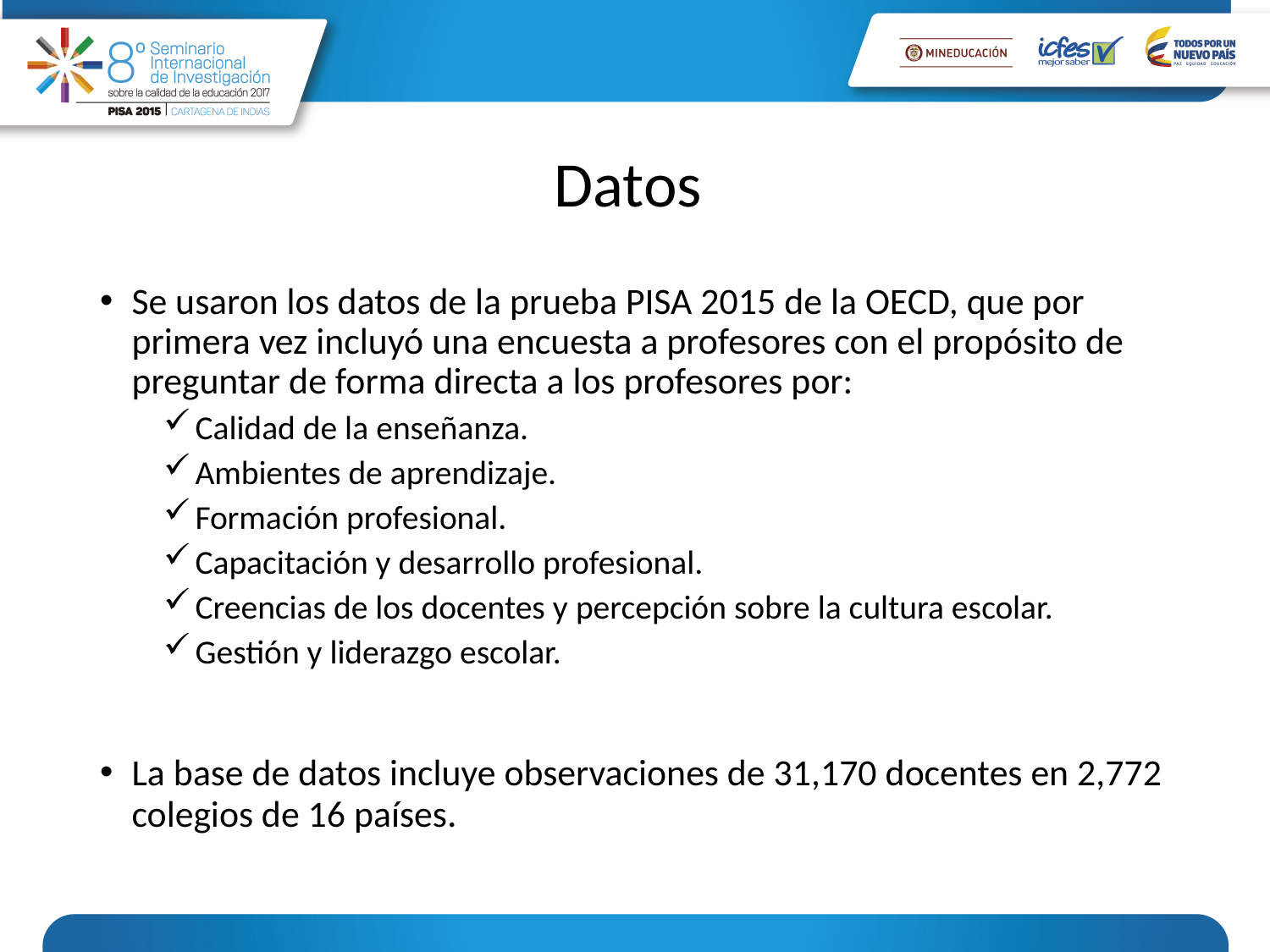

# Datos
Se usaron los datos de la prueba PISA 2015 de la OECD, que por primera vez incluyó una encuesta a profesores con el propósito de preguntar de forma directa a los profesores por:
Calidad de la enseñanza.
Ambientes de aprendizaje.
Formación profesional.
Capacitación y desarrollo profesional.
Creencias de los docentes y percepción sobre la cultura escolar.
Gestión y liderazgo escolar.

La base de datos incluye observaciones de 31,170 docentes en 2,772 colegios de 16 países.